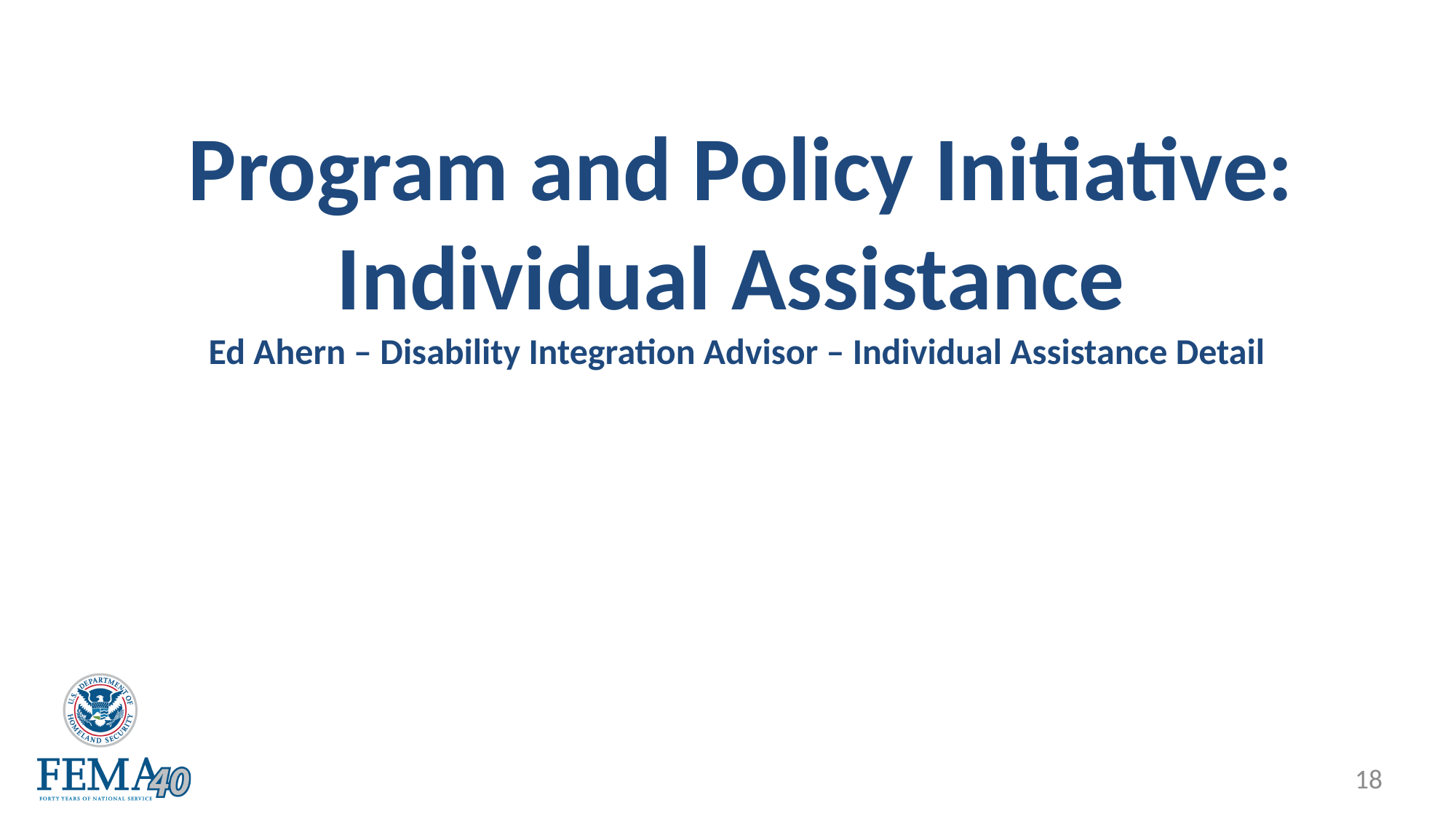

# Program and Policy Initiative: Individual Assistance Ed Ahern – Disability Integration Advisor – Individual Assistance Detail
18